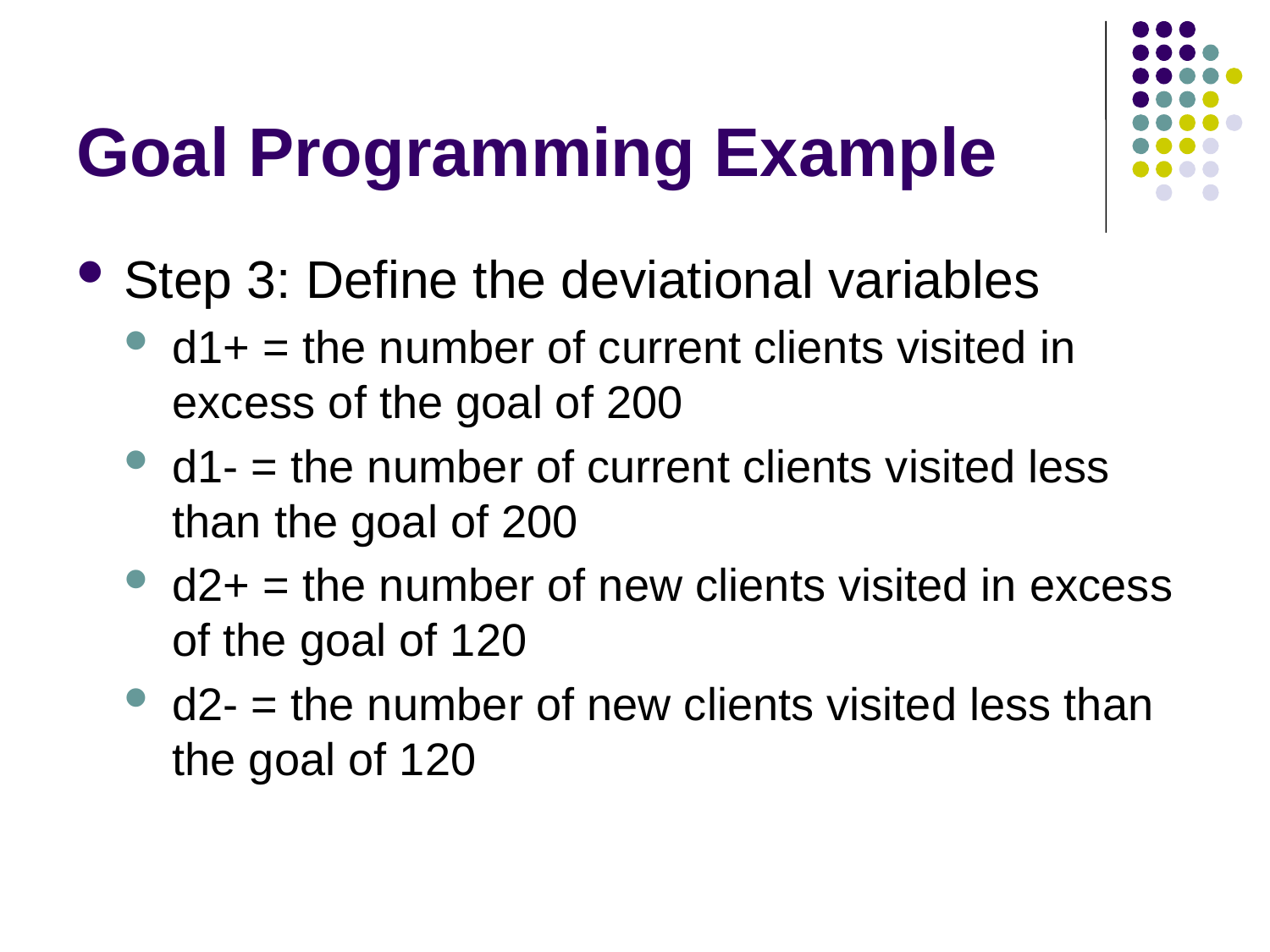

# Goal Programming Example
Step 3: Define the deviational variables
d1+ = the number of current clients visited in excess of the goal of 200
d1- = the number of current clients visited less than the goal of 200
d2+ = the number of new clients visited in excess of the goal of 120
d2- = the number of new clients visited less than the goal of 120